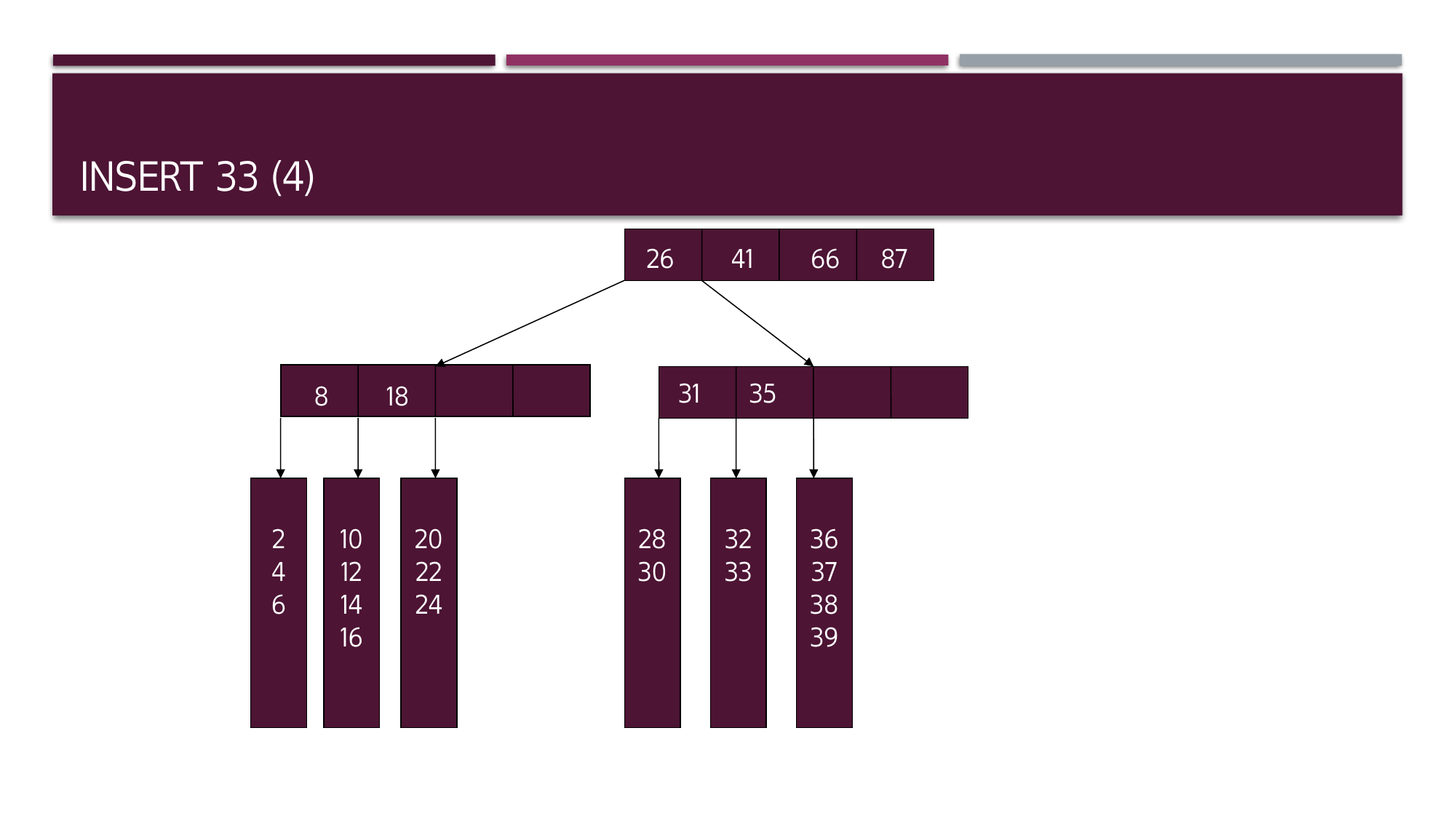

# Insert 33 (4)

26       41       66     87

31      35

 8       18

2
4
6

10
12
14
16

20
22
24

28
30

32
33

36
37
38
39